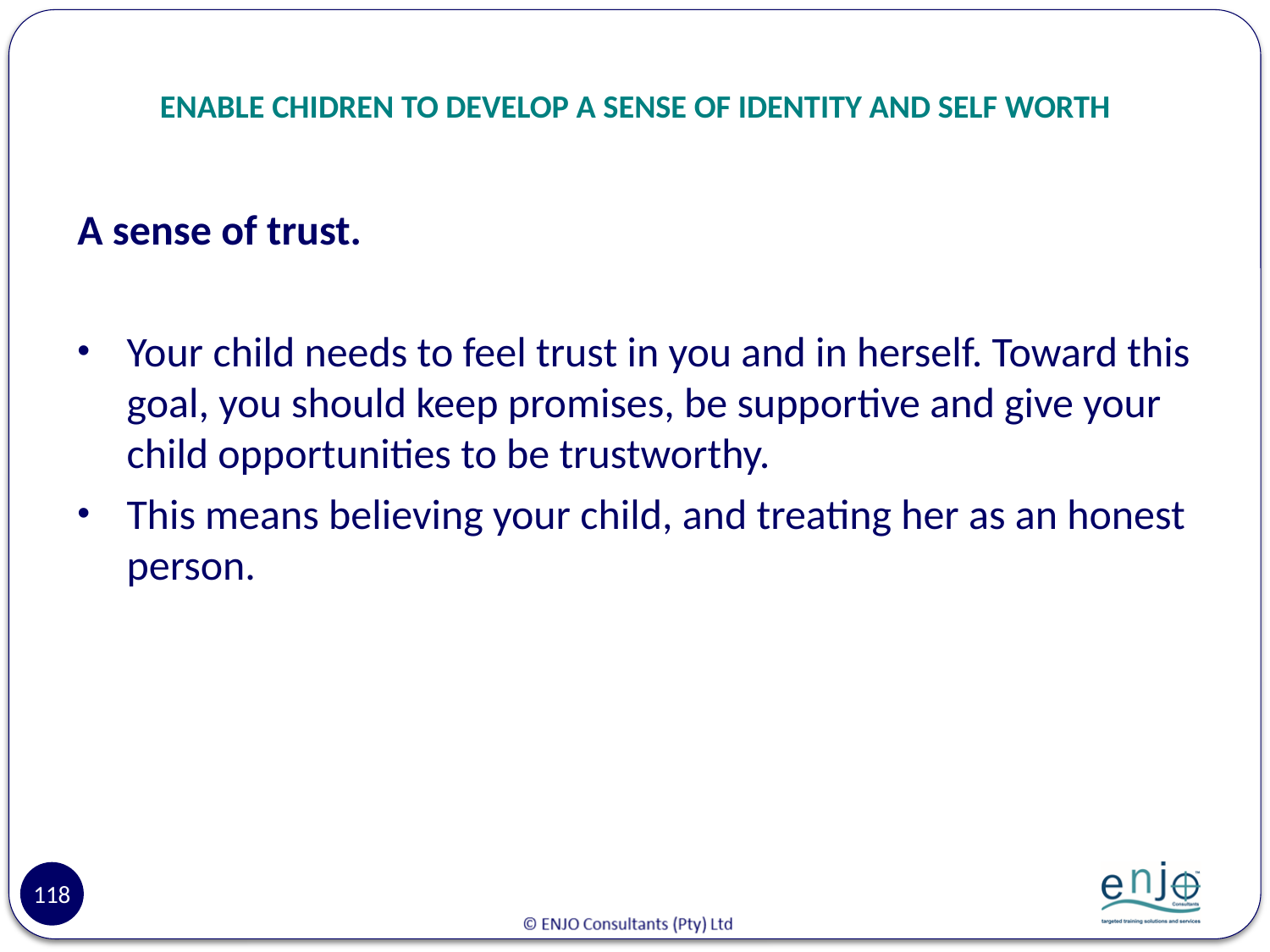

# ENABLE CHIDREN TO DEVELOP A SENSE OF IDENTITY AND SELF WORTH
A sense of trust.

Your child needs to feel trust in you and in herself. Toward this goal, you should keep promises, be supportive and give your child opportunities to be trustworthy.
This means believing your child, and treating her as an honest person.

118